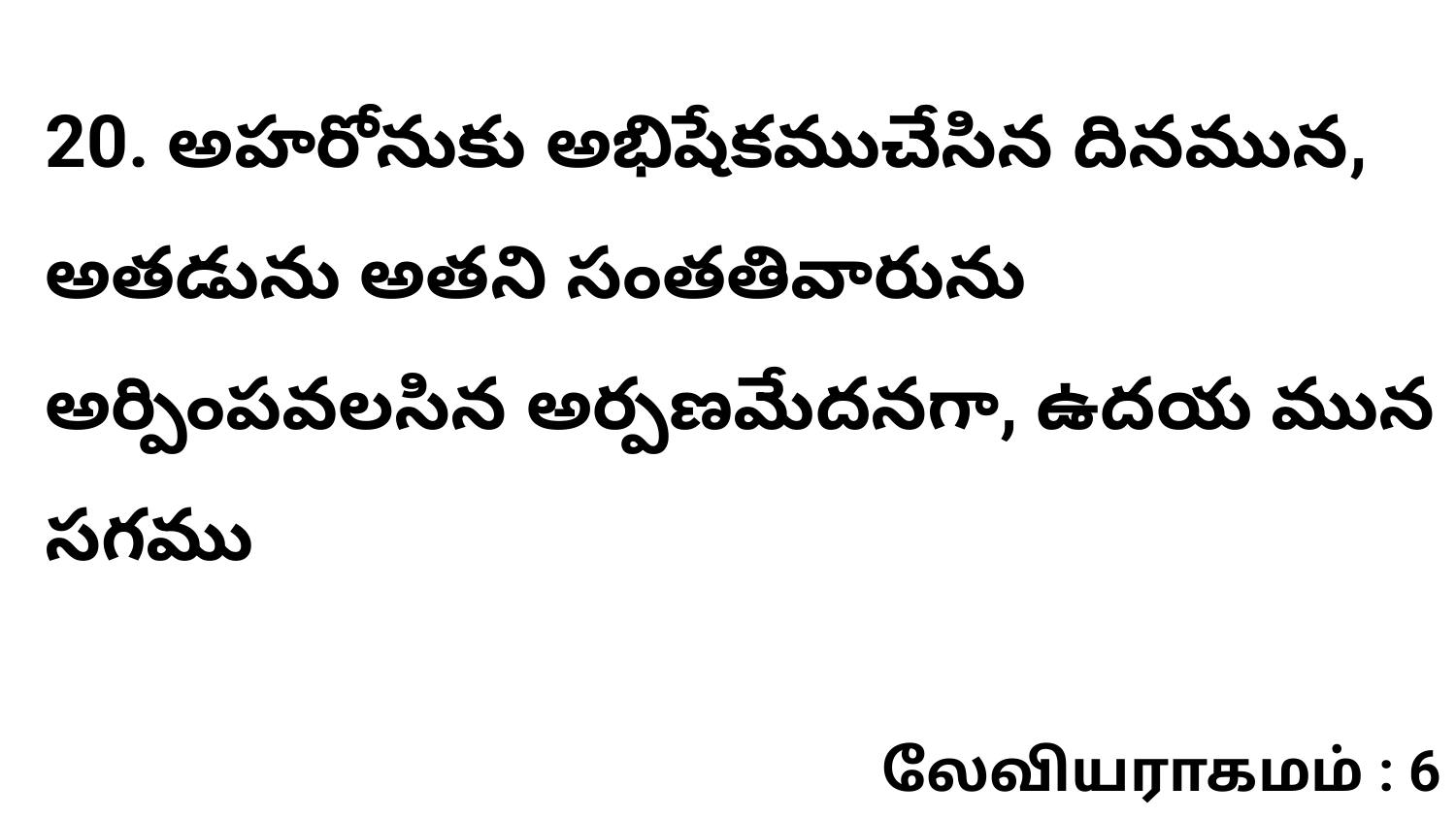

20. అహరోనుకు అభిషేకముచేసిన దినమున, అతడును అతని సంతతివారును అర్పింపవలసిన అర్పణమేదనగా, ఉదయ మున సగము
லேவியராகமம் : 6